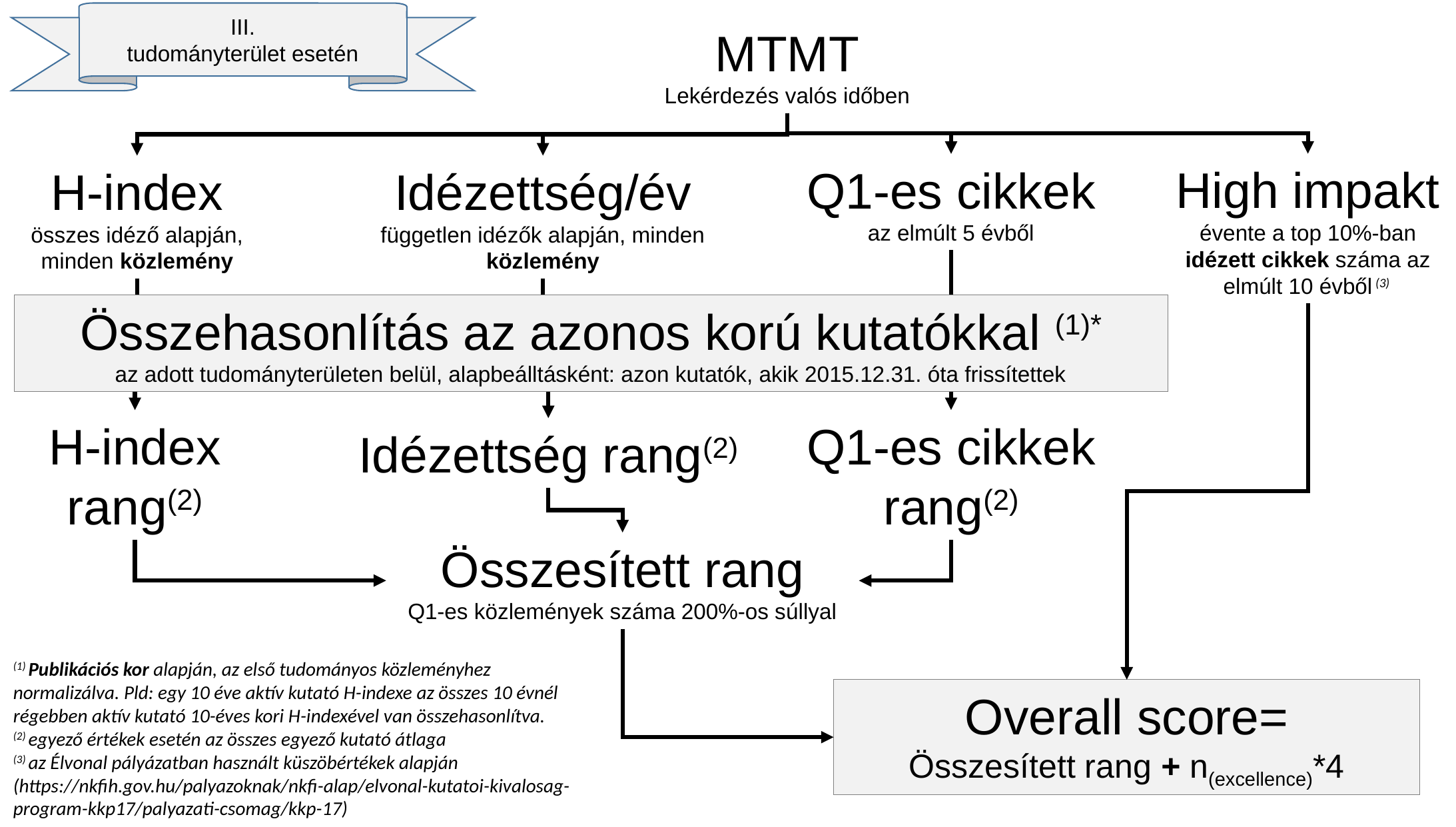

III.
tudományterület esetén
MTMT
Lekérdezés valós időben
High impakt
évente a top 10%-ban idézett cikkek száma az elmúlt 10 évből (3)
Q1-es cikkek
az elmúlt 5 évből
Idézettség/év
független idézők alapján, minden közlemény
H-index
összes idéző alapján, minden közlemény
Összehasonlítás az azonos korú kutatókkal (1)*
az adott tudományterületen belül, alapbeálltásként: azon kutatók, akik 2015.12.31. óta frissítettek
H-index rang(2)
Q1-es cikkek rang(2)
Idézettség rang(2)
Összesített rang
Q1-es közlemények száma 200%-os súllyal
(1) Publikációs kor alapján, az első tudományos közleményhez normalizálva. Pld: egy 10 éve aktív kutató H-indexe az összes 10 évnél régebben aktív kutató 10-éves kori H-indexével van összehasonlítva.
(2) egyező értékek esetén az összes egyező kutató átlaga
(3) az Élvonal pályázatban használt küszöbértékek alapján (https://nkfih.gov.hu/palyazoknak/nkfi-alap/elvonal-kutatoi-kivalosag-program-kkp17/palyazati-csomag/kkp-17)
Overall score=
Összesített rang + n(excellence)*4